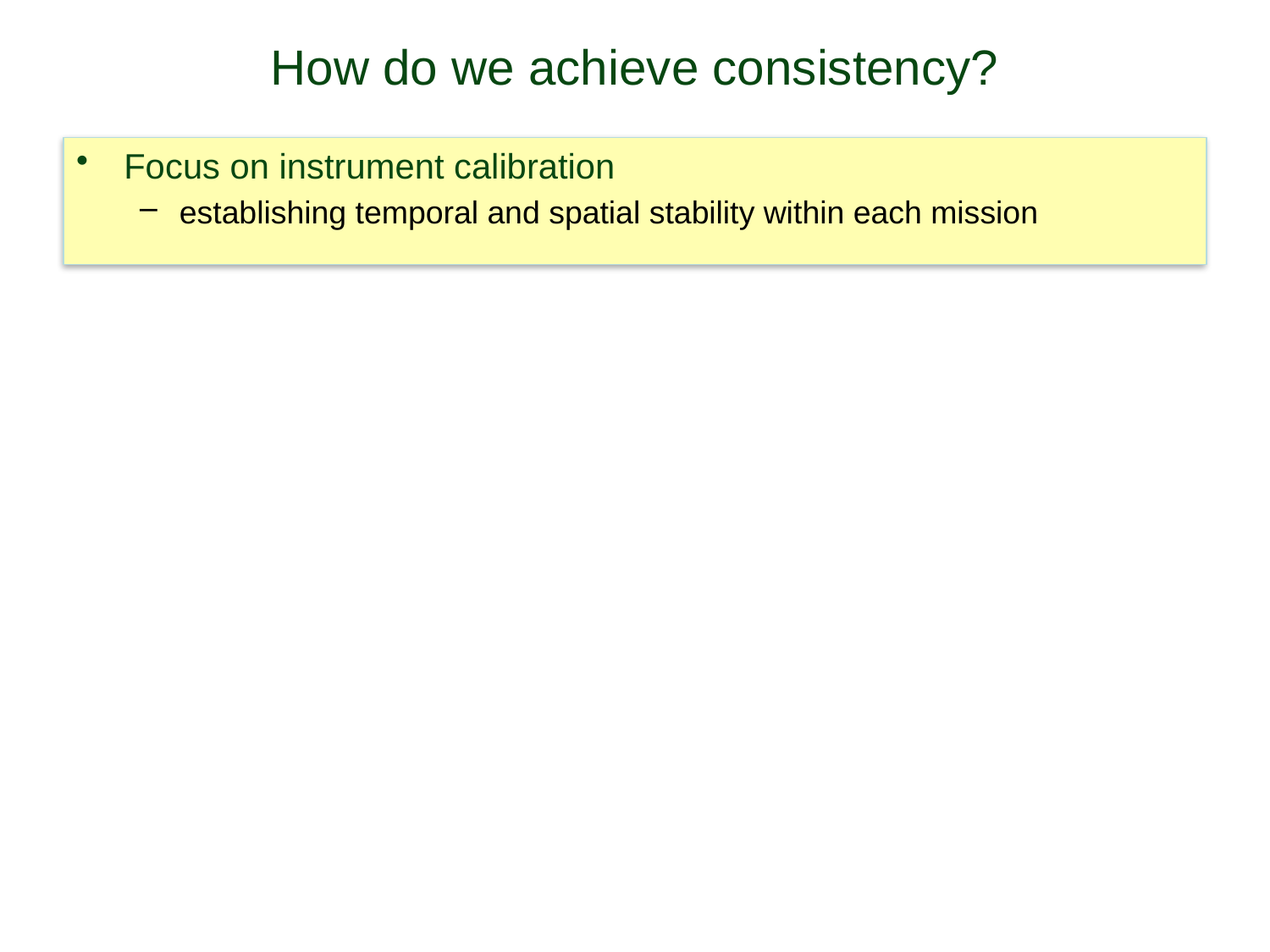

# How do we achieve consistency?

Focus on instrument calibration
establishing temporal and spatial stability within each mission